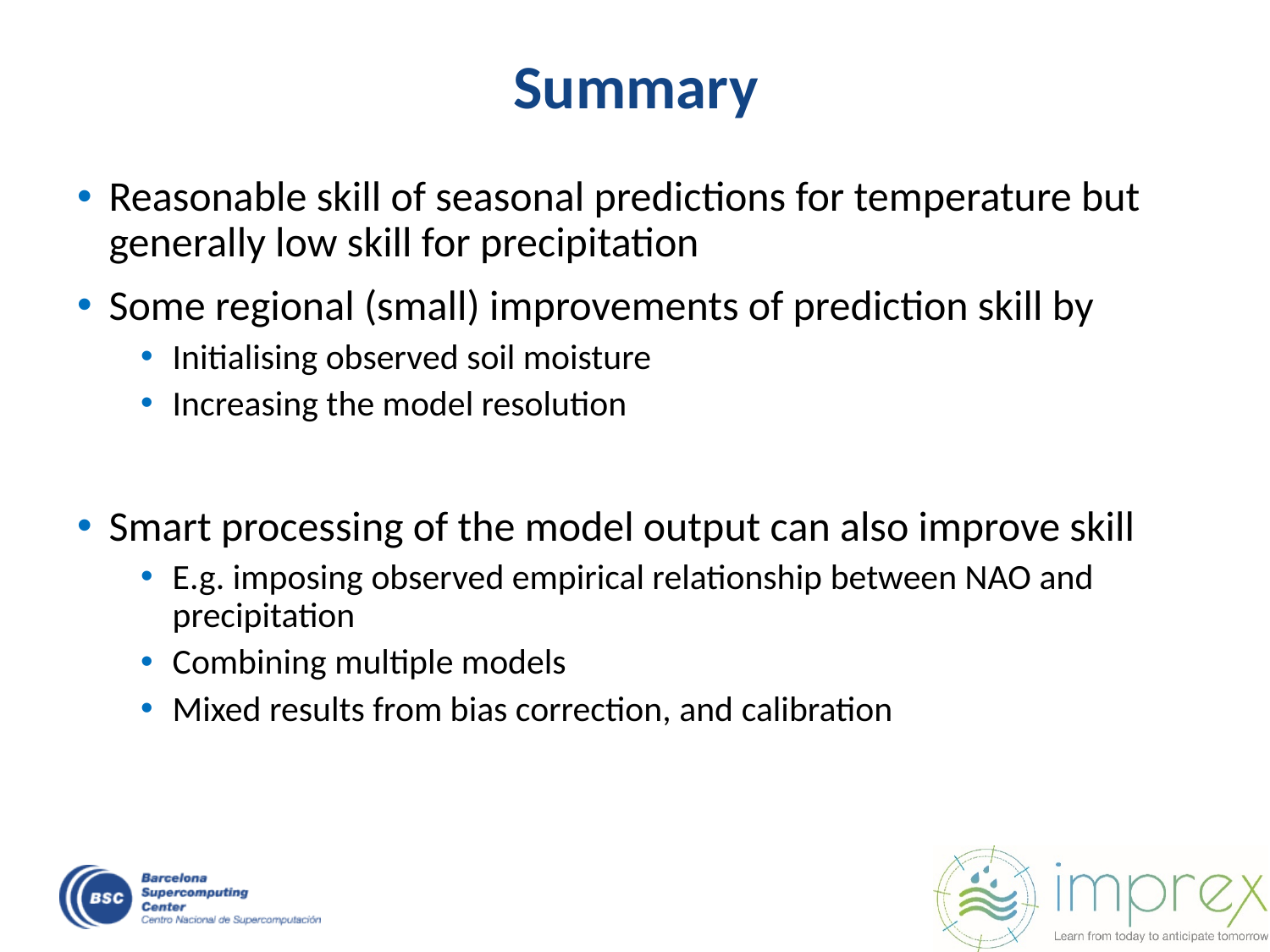

# Summary
Reasonable skill of seasonal predictions for temperature but generally low skill for precipitation
Some regional (small) improvements of prediction skill by
Initialising observed soil moisture
Increasing the model resolution

Smart processing of the model output can also improve skill
E.g. imposing observed empirical relationship between NAO and precipitation
Combining multiple models
Mixed results from bias correction, and calibration